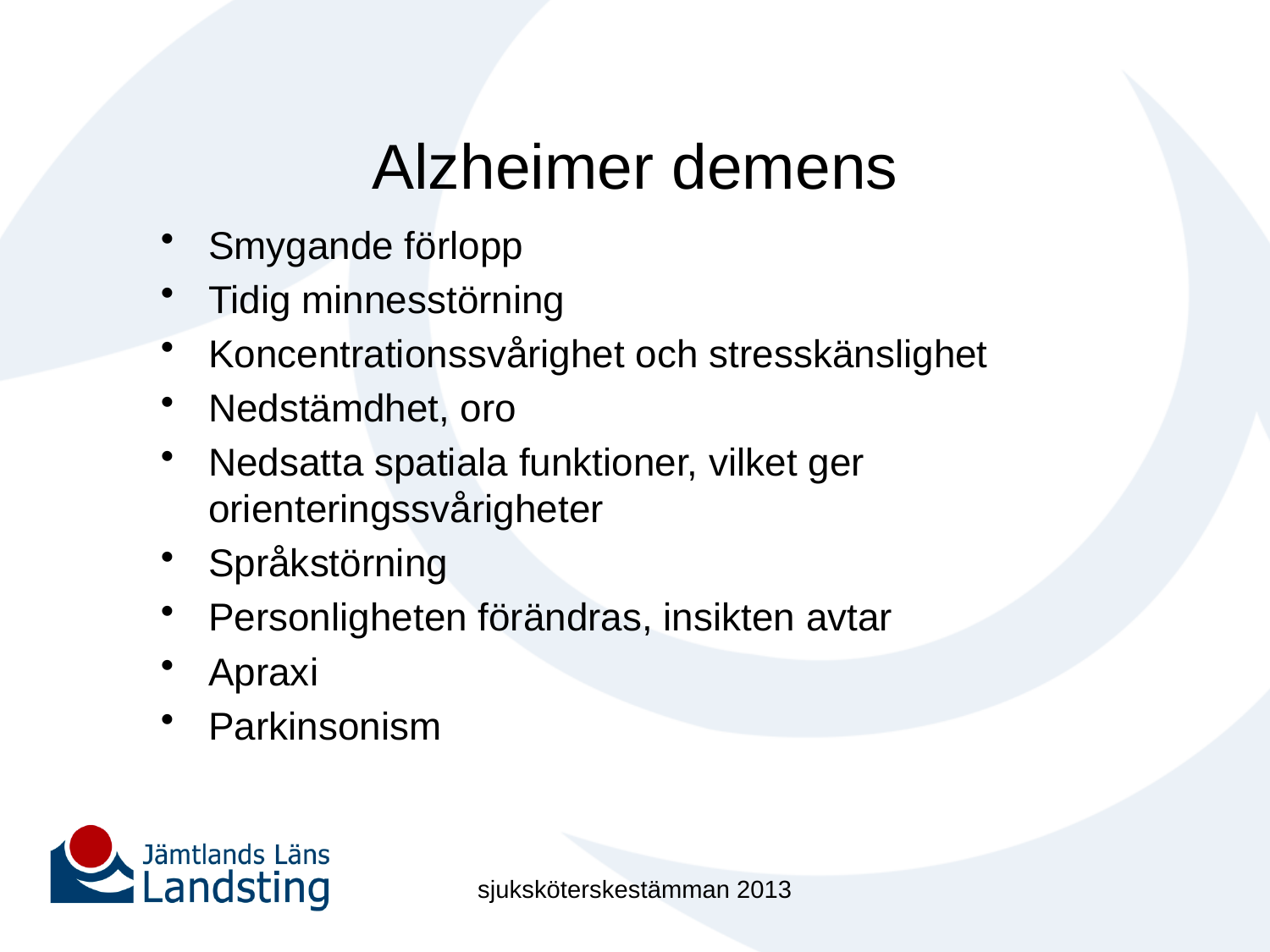

# Alzheimer demens
Smygande förlopp
Tidig minnesstörning
Koncentrationssvårighet och stresskänslighet
Nedstämdhet, oro
Nedsatta spatiala funktioner, vilket ger orienteringssvårigheter
Språkstörning
Personligheten förändras, insikten avtar
Apraxi
Parkinsonism

sjuksköterskestämman 2013